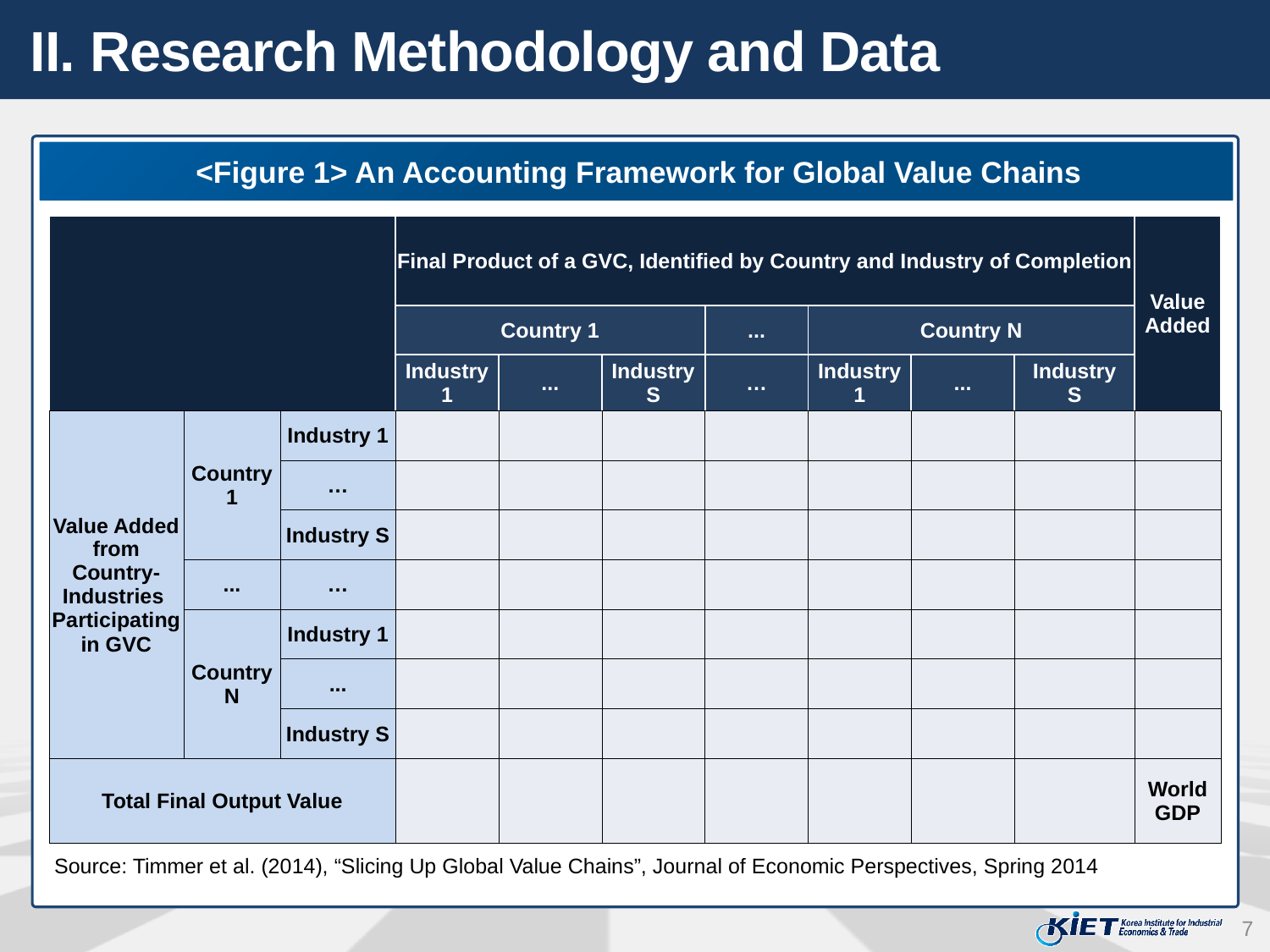

II. Research Methodology and Data

<Figure 1> An Accounting Framework for Global Value Chains
|  |  |  | Final Product of a GVC, Identified by Country and Industry of Completion |  |  |  |  |  |  | Value Added |
| --- | --- | --- | --- | --- | --- | --- | --- | --- | --- | --- |
|  |  |  | Country 1 |  |  | ... | Country N |  |  |  |
|  |  |  | Industry 1 | ... | Industry S | … | Industry 1 | ... | Industry S |  |
| Value Added from Country-Industries Participating in GVC | Country 1 | Industry 1 |  |  |  |  |  |  |  |  |
|  |  | … |  |  |  |  |  |  |  |  |
|  |  | Industry S |  |  |  |  |  |  |  |  |
|  | ... | … |  |  |  |  |  |  |  |  |
|  | Country N | Industry 1 |  |  |  |  |  |  |  |  |
|  |  | ... |  |  |  |  |  |  |  |  |
|  |  | Industry S |  |  |  |  |  |  |  |  |
| Total Final Output Value |  |  |  |  |  |  |  |  |  | World GDP |
Source: Timmer et al. (2014), “Slicing Up Global Value Chains”, Journal of Economic Perspectives, Spring 2014
7